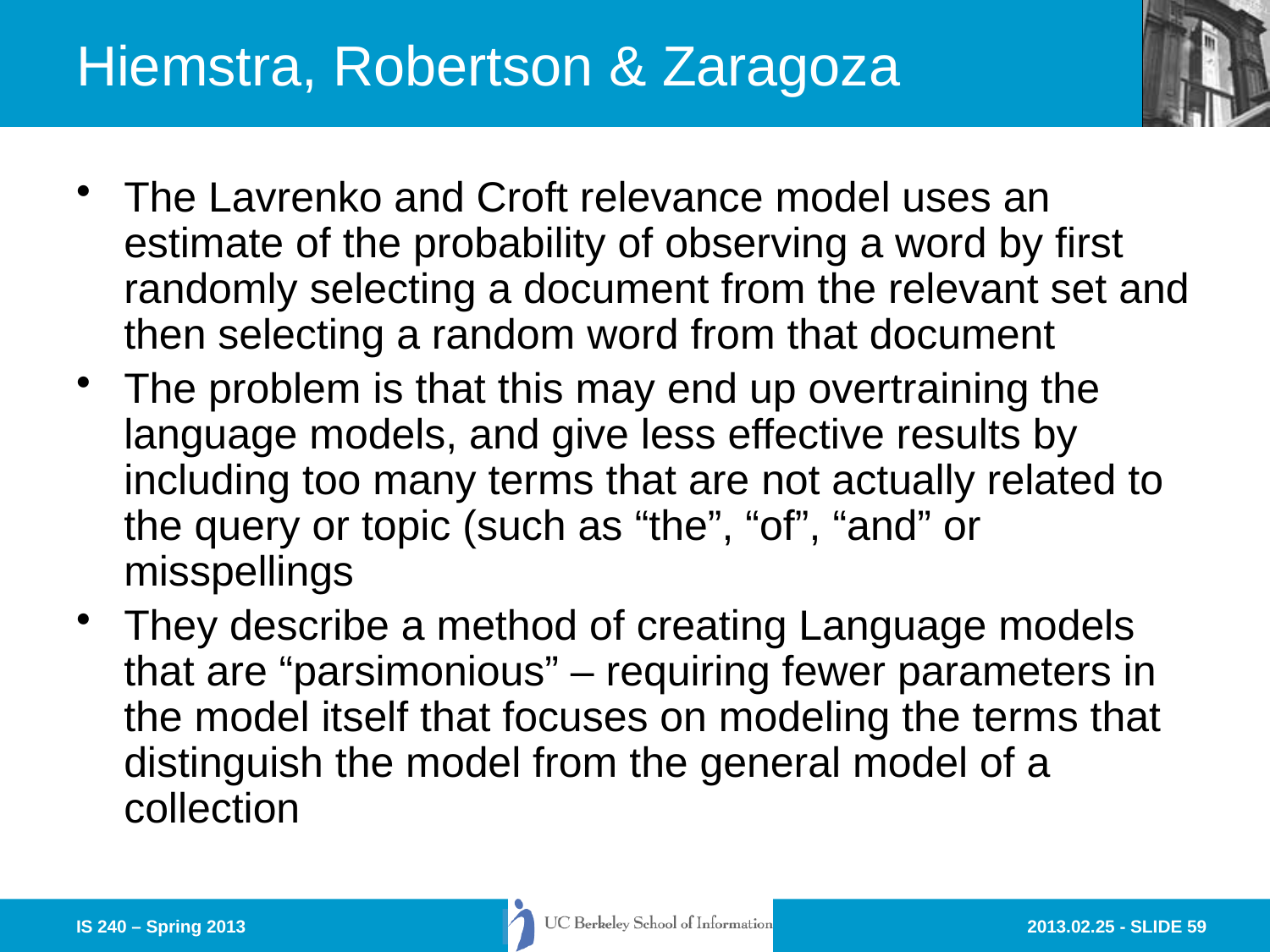

# Hiemstra, Robertson & Zaragoza
The Lavrenko and Croft relevance model uses an estimate of the probability of observing a word by first randomly selecting a document from the relevant set and then selecting a random word from that document
The problem is that this may end up overtraining the language models, and give less effective results by including too many terms that are not actually related to the query or topic (such as “the”, “of”, “and” or misspellings
They describe a method of creating Language models that are “parsimonious” – requiring fewer parameters in the model itself that focuses on modeling the terms that distinguish the model from the general model of a collection
IS 240 – Spring 2013